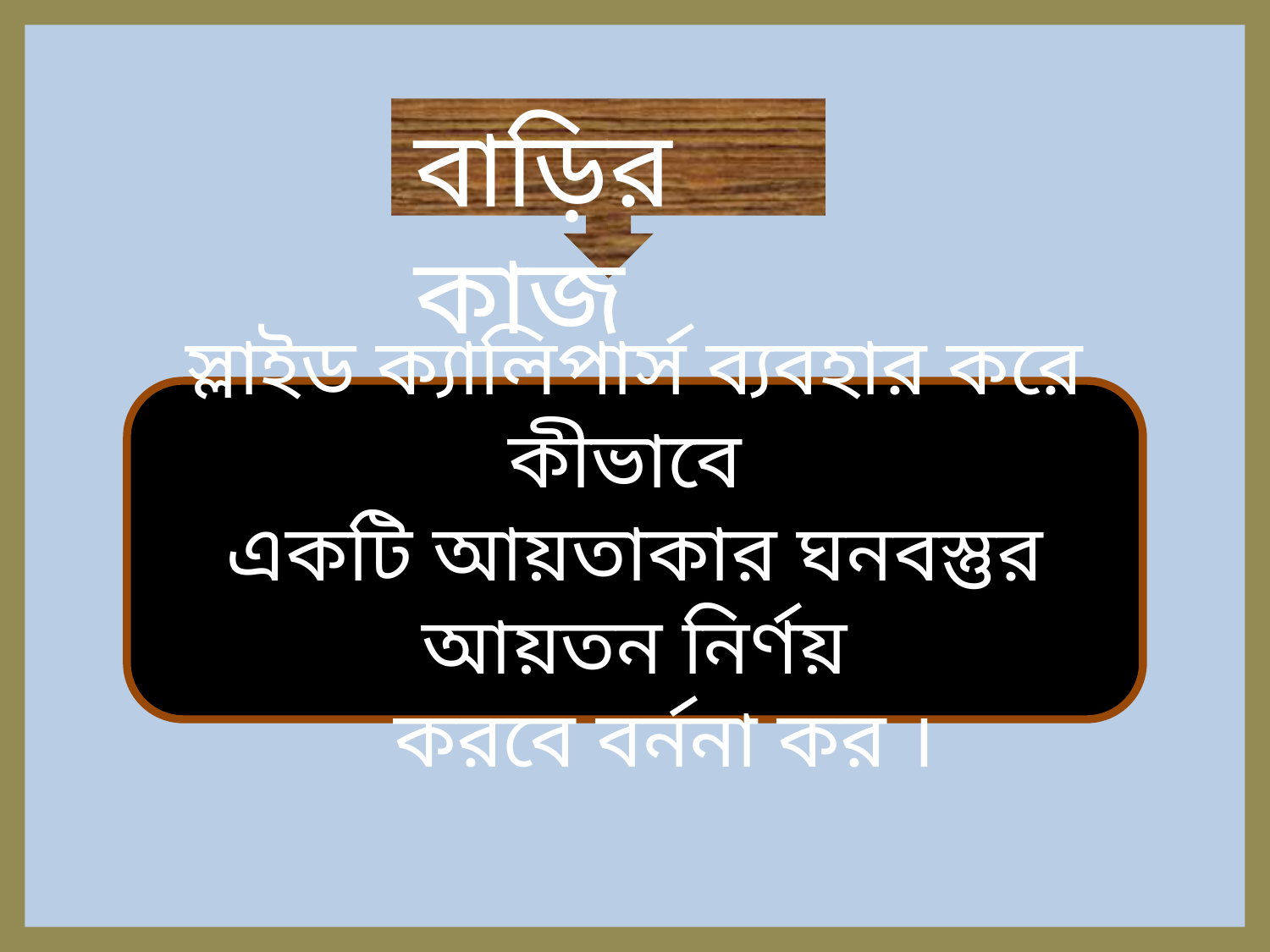

বাড়ির কাজ

স্লাইড ক্যালিপার্স ব্যবহার করে কীভাবে
একটি আয়তাকার ঘনবস্তুর আয়তন নির্ণয়
   করবে বর্ননা কর ।